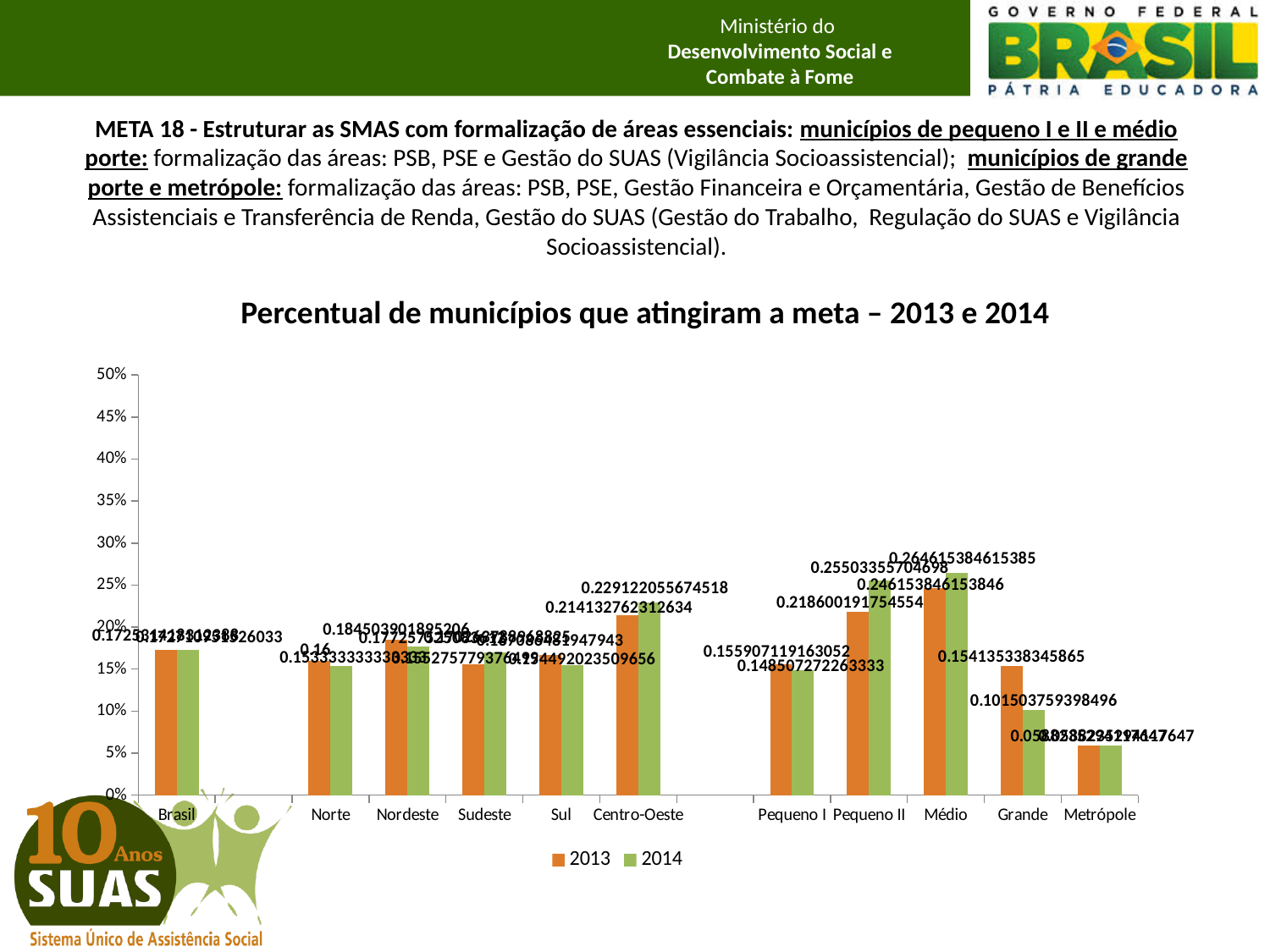

# META 18 - Estruturar as SMAS com formalização de áreas essenciais: municípios de pequeno I e II e médio porte: formalização das áreas: PSB, PSE e Gestão do SUAS (Vigilância Socioassistencial);  municípios de grande porte e metrópole: formalização das áreas: PSB, PSE, Gestão Financeira e Orçamentária, Gestão de Benefícios Assistenciais e Transferência de Renda, Gestão do SUAS (Gestão do Trabalho,  Regulação do SUAS e Vigilância Socioassistencial).
Percentual de municípios que atingiram a meta – 2013 e 2014

### Chart

| Category | 2013 | 2014 |
|---|---|---|
| Brasil | 0.1725314183123878 | 0.172710951526033 |
|  | None | None |
| Norte | 0.16 | 0.15333333333333338 |
| Nordeste | 0.18450390189520624 | 0.17725752508361217 |
| Sudeste | 0.1552757793764988 | 0.17026378896882535 |
| Sul | 0.1670864819479429 | 0.15449202350965577 |
| Centro-Oeste | 0.21413276231263384 | 0.2291220556745182 |
|  | None | None |
| Pequeno I | 0.1559071191630518 | 0.14850727226333257 |
| Pequeno II | 0.21860019175455417 | 0.25503355704697983 |
| Médio | 0.24615384615384617 | 0.26461538461538475 |
| Grande | 0.15413533834586465 | 0.10150375939849628 |
| Metrópole | 0.058823529411764705 | 0.05882352941176472 |